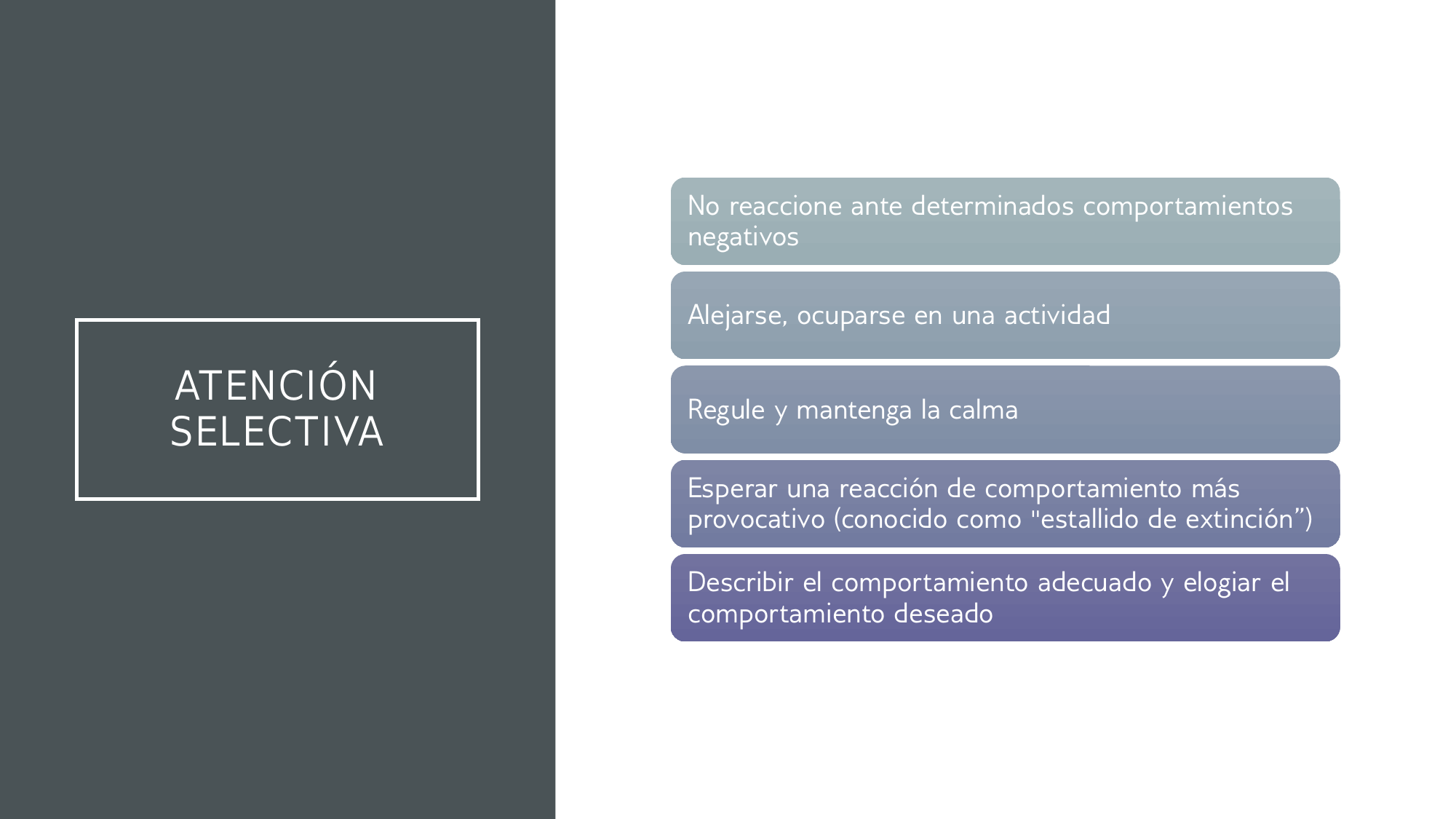

No reaccione ante determinados comportamientos negativos
Alejarse, ocuparse en una actividad
Regule y mantenga la calma
Esperar una reacción de comportamiento más provocativo (conocido como "estallido de extinción”)
Describir el comportamiento adecuado y elogiar el comportamiento deseado
# Atención SelectivA